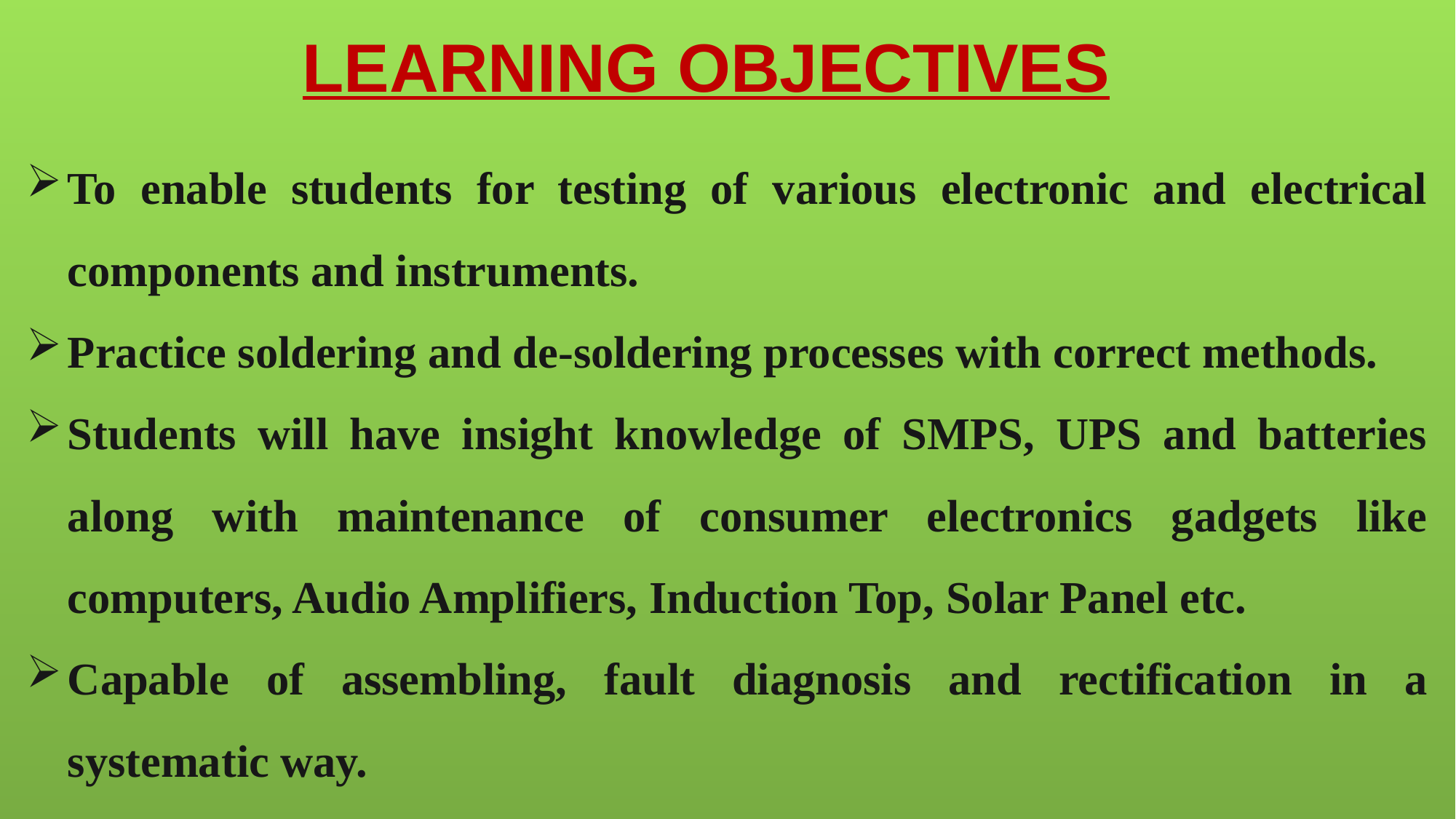

LEARNING OBJECTIVES
To enable students for testing of various electronic and electrical components and instruments.
Practice soldering and de-soldering processes with correct methods.
Students will have insight knowledge of SMPS, UPS and batteries along with maintenance of consumer electronics gadgets like computers, Audio Amplifiers, Induction Top, Solar Panel etc.
Capable of assembling, fault diagnosis and rectification in a systematic way.